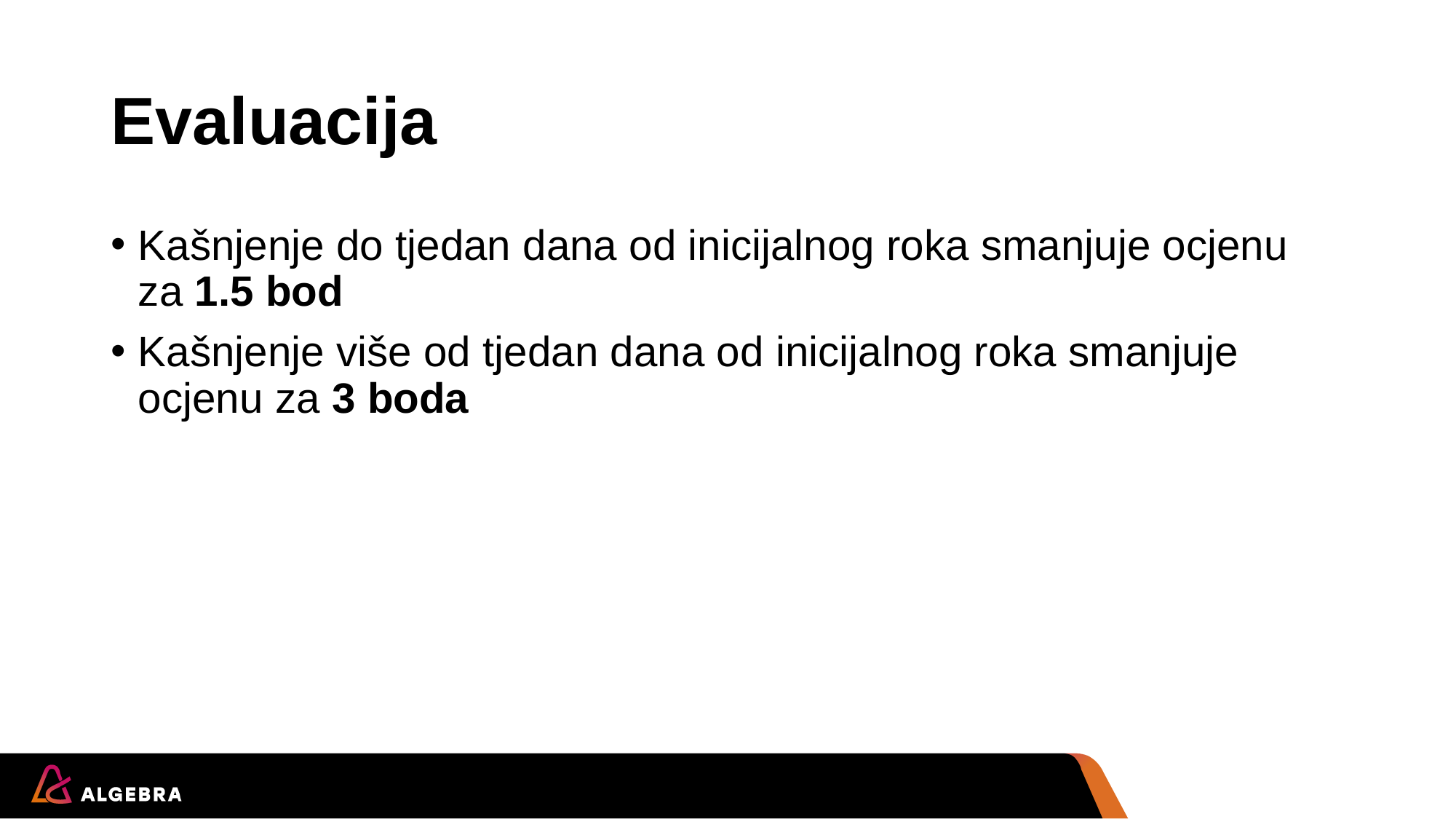

# Evaluacija
Kašnjenje do tjedan dana od inicijalnog roka smanjuje ocjenu za 1.5 bod
Kašnjenje više od tjedan dana od inicijalnog roka smanjuje ocjenu za 3 boda